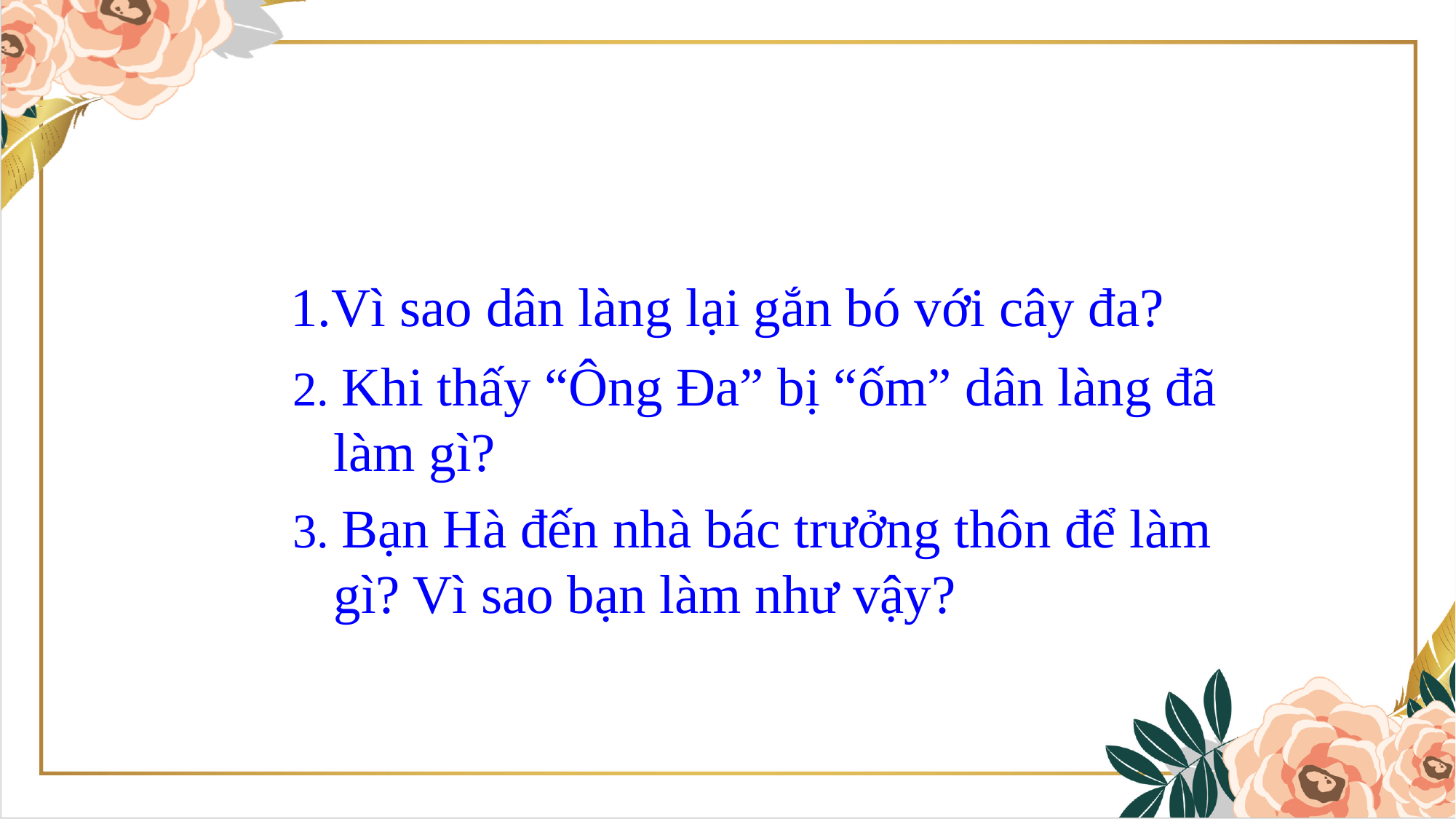

# 1.Vì sao dân làng lại gắn bó với cây đa?
2. Khi thấy “Ông Đa” bị “ốm” dân làng đã làm gì?
3. Bạn Hà đến nhà bác trưởng thôn để làm gì? Vì sao bạn làm như vậy?